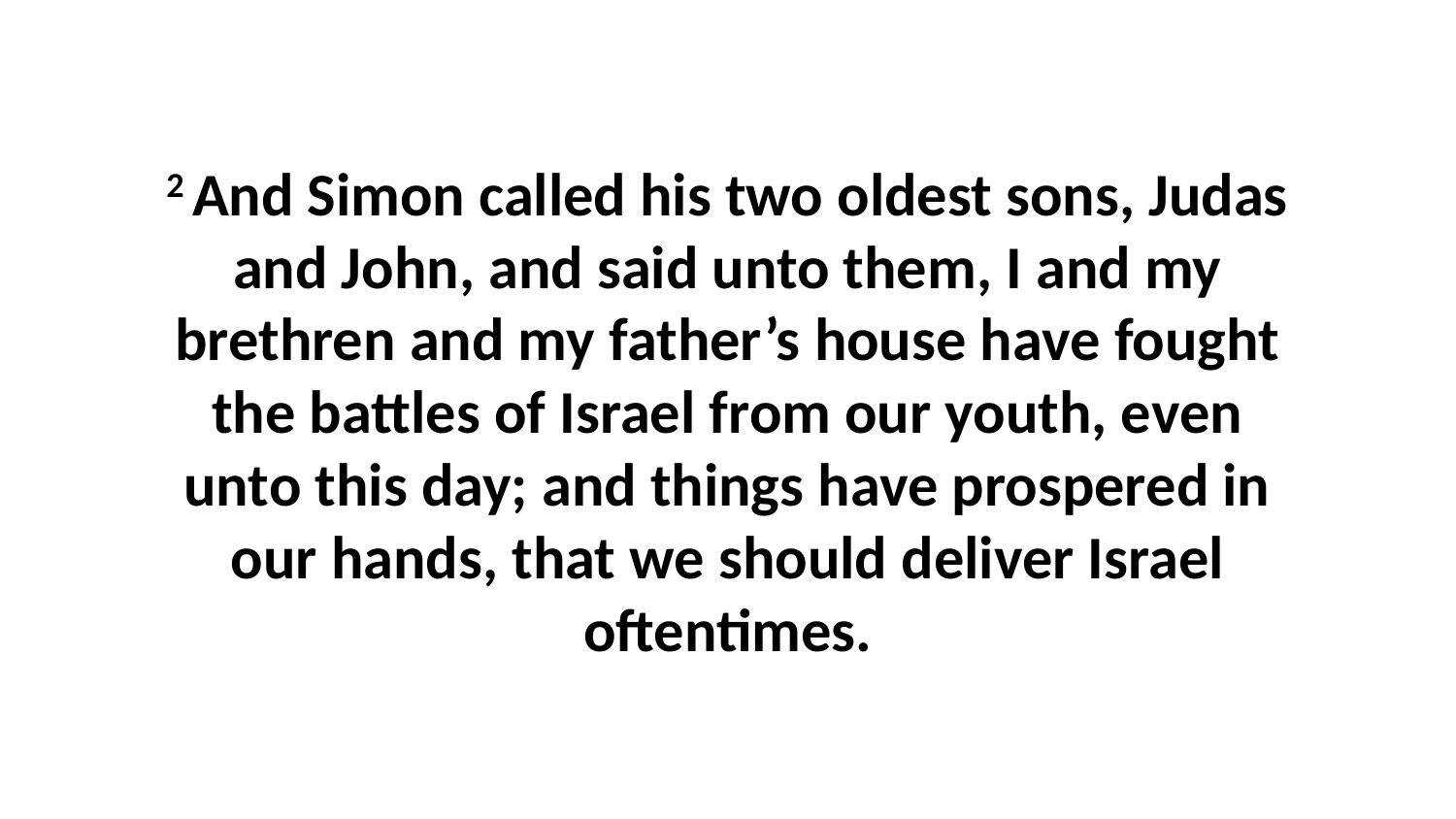

2 And Simon called his two oldest sons, Judas and John, and said unto them, I and my brethren and my father’s house have fought the battles of Israel from our youth, even unto this day; and things have prospered in our hands, that we should deliver Israel oftentimes.